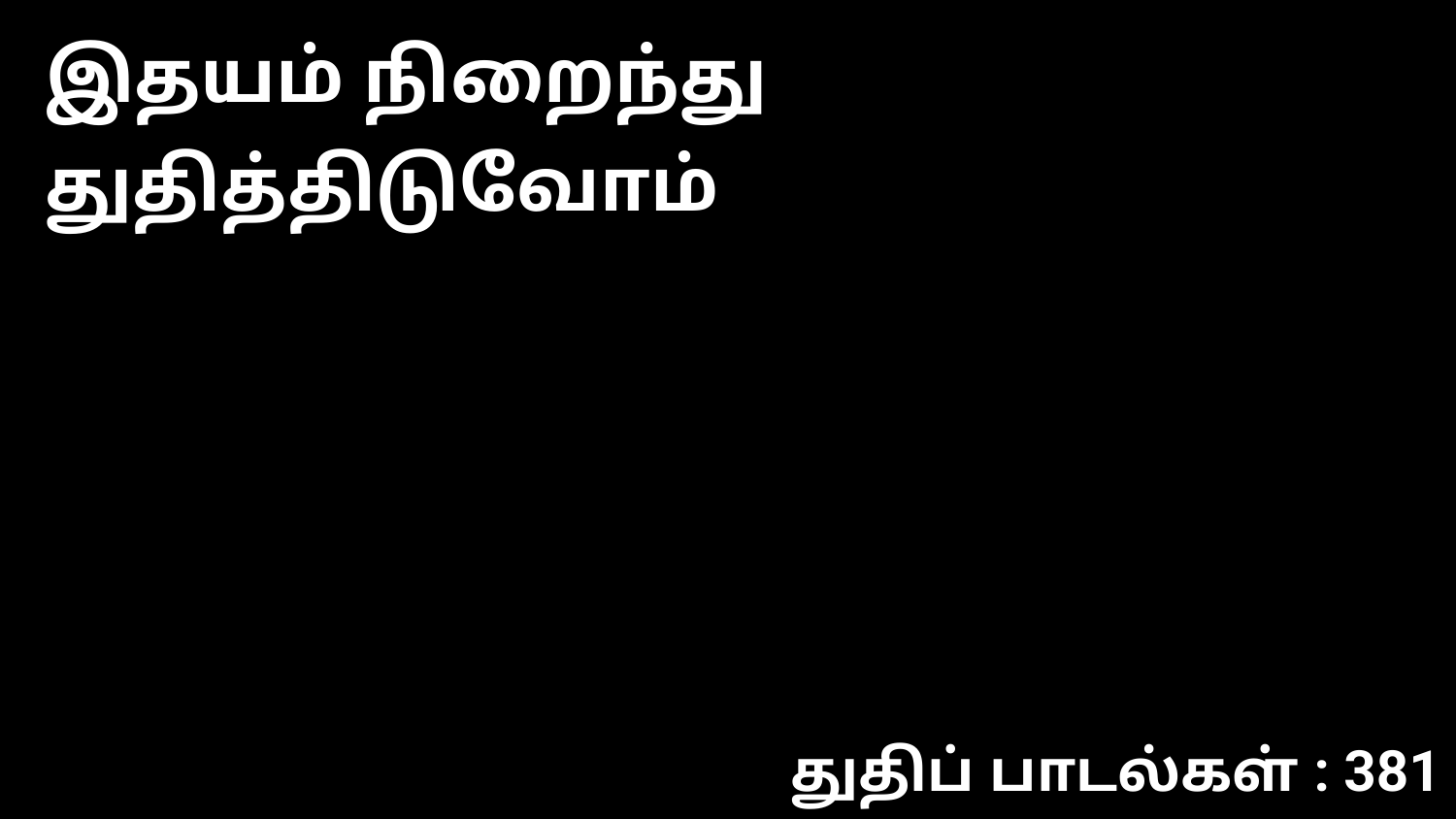

இதயம் நிறைந்து துதித்திடுவோம்
துதிப் பாடல்கள் : 381